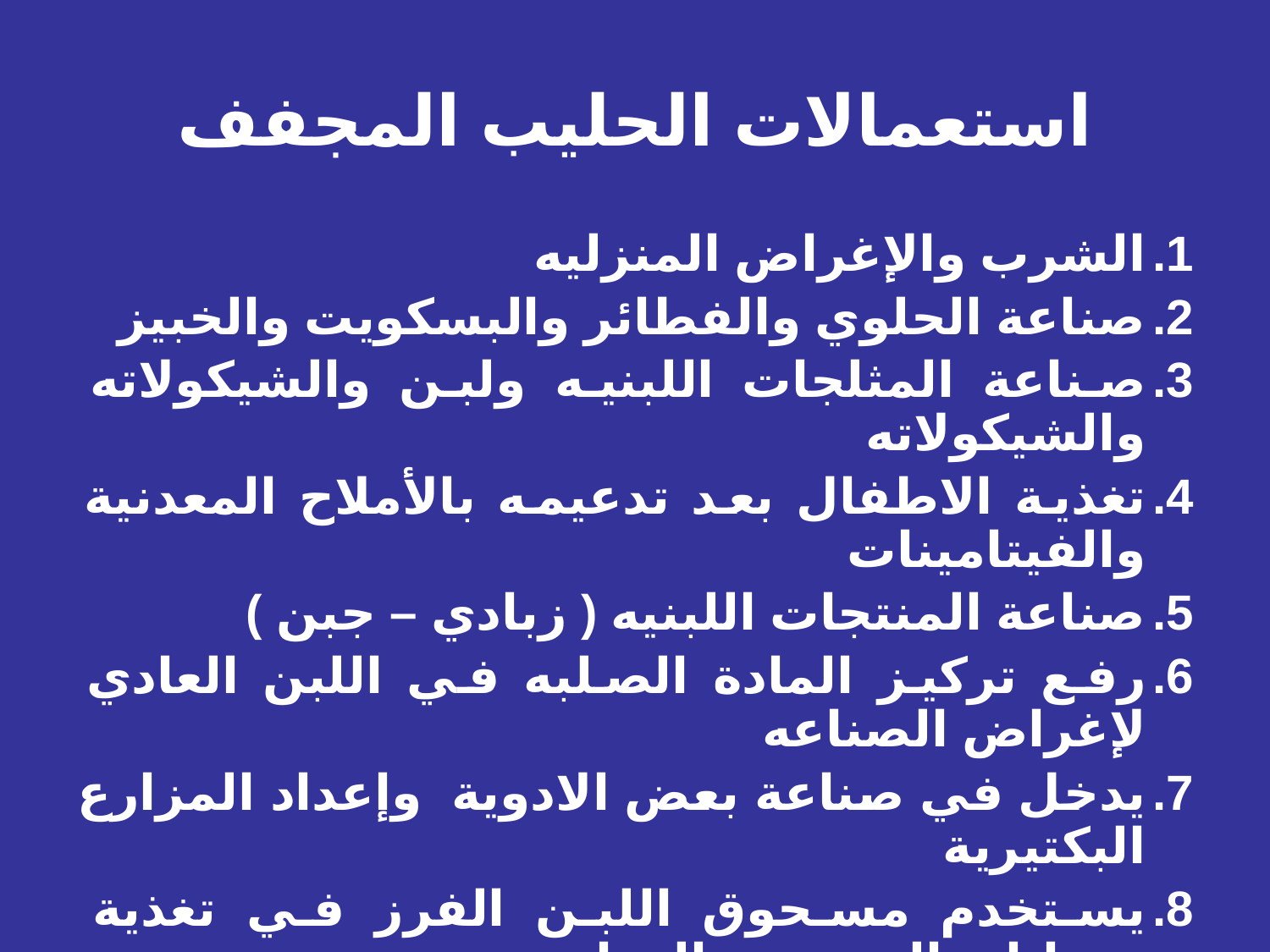

# استعمالات الحليب المجفف
الشرب والإغراض المنزليه
صناعة الحلوي والفطائر والبسكويت والخبيز
صناعة المثلجات اللبنيه ولبن والشيكولاته والشيكولاته
تغذية الاطفال بعد تدعيمه بالأملاح المعدنية والفيتامينات
صناعة المنتجات اللبنيه ( زبادي – جبن )
رفع تركيز المادة الصلبه في اللبن العادي لإغراض الصناعه
يدخل في صناعة بعض الادوية  وإعداد المزارع البكتيرية
يستخدم مسحوق اللبن الفرز في تغذية حيوانات المزرعة والدواجن